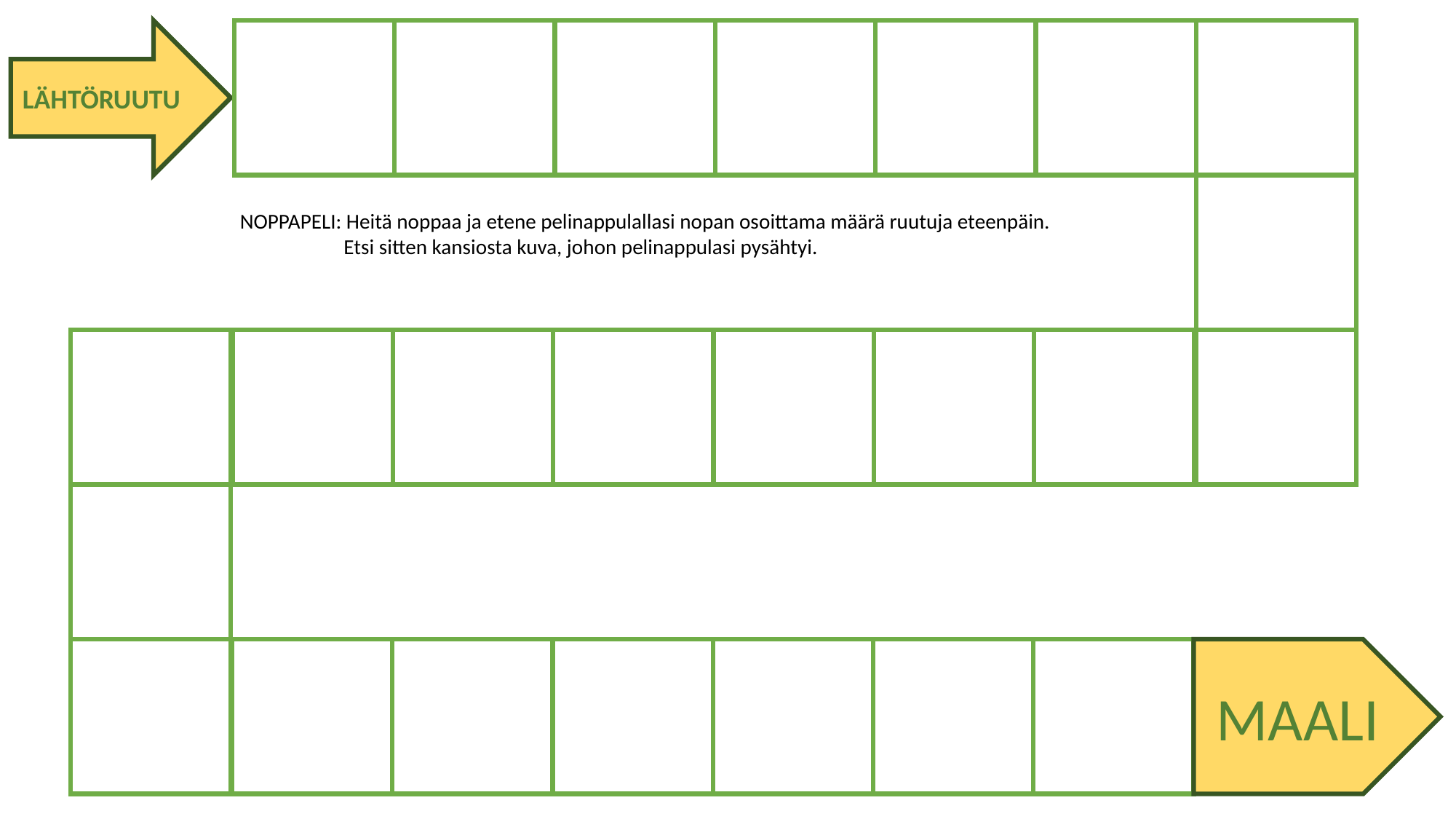

LÄHTÖRUUTU

NOPPAPELI: Heitä noppaa ja etene pelinappulallasi nopan osoittama määrä ruutuja eteenpäin.
                      Etsi sitten kansiosta kuva, johon pelinappulasi pysähtyi.

MAALI